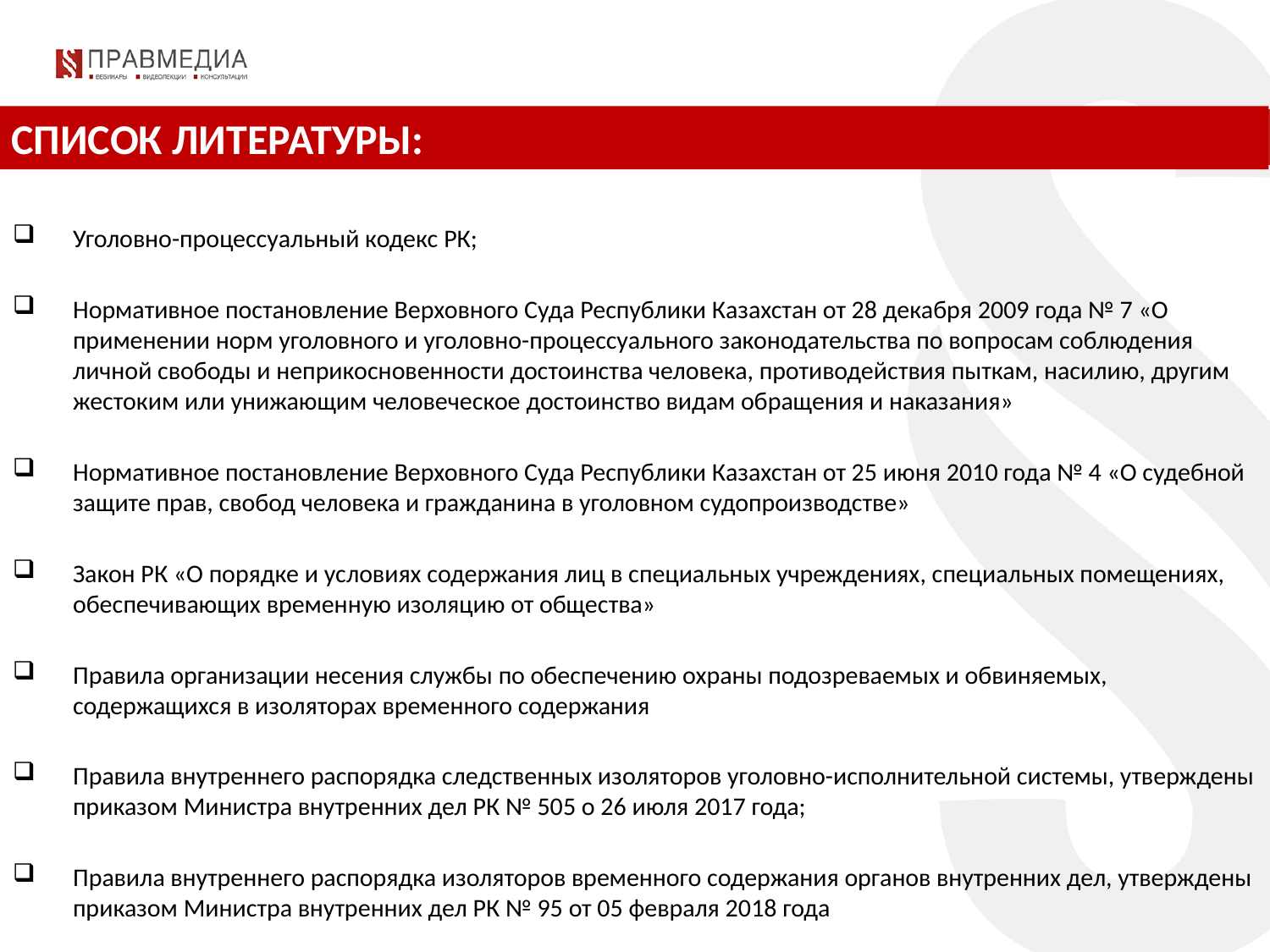

СПИСОК ЛИТЕРАТУРЫ:
Уголовно-процессуальный кодекс РК;

Нормативное постановление Верховного Суда Республики Казахстан от 28 декабря 2009 года № 7 «О применении норм уголовного и уголовно-процессуального законодательства по вопросам соблюдения личной свободы и неприкосновенности достоинства человека, противодействия пыткам, насилию, другим жестоким или унижающим человеческое достоинство видам обращения и наказания»

Нормативное постановление Верховного Суда Республики Казахстан от 25 июня 2010 года № 4 «О судебной защите прав, свобод человека и гражданина в уголовном судопроизводстве»

Закон РК «О порядке и условиях содержания лиц в специальных учреждениях, специальных помещениях,
обеспечивающих временную изоляцию от общества»

Правила организации несения службы по обеспечению охраны подозреваемых и обвиняемых, содержащихся в изоляторах временного содержания

Правила внутреннего распорядка следственных изоляторов уголовно-исполнительной системы, утверждены приказом Министра внутренних дел РК № 505 о 26 июля 2017 года;

Правила внутреннего распорядка изоляторов временного содержания органов внутренних дел, утверждены приказом Министра внутренних дел РК № 95 от 05 февраля 2018 года